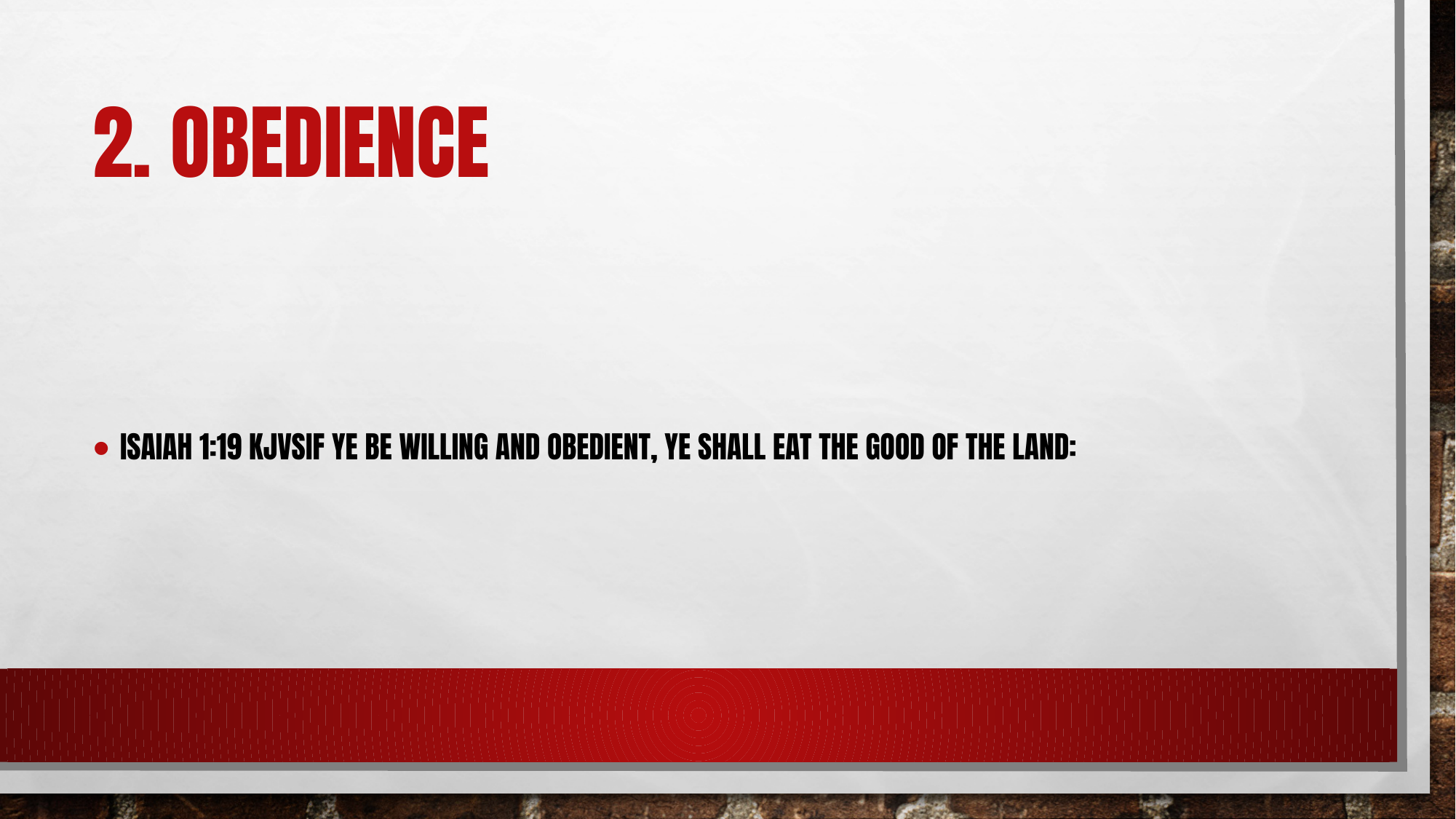

# 2. Obedience
Isaiah 1:19 KJVSIf ye be willing and obedient, ye shall eat the good of the land: